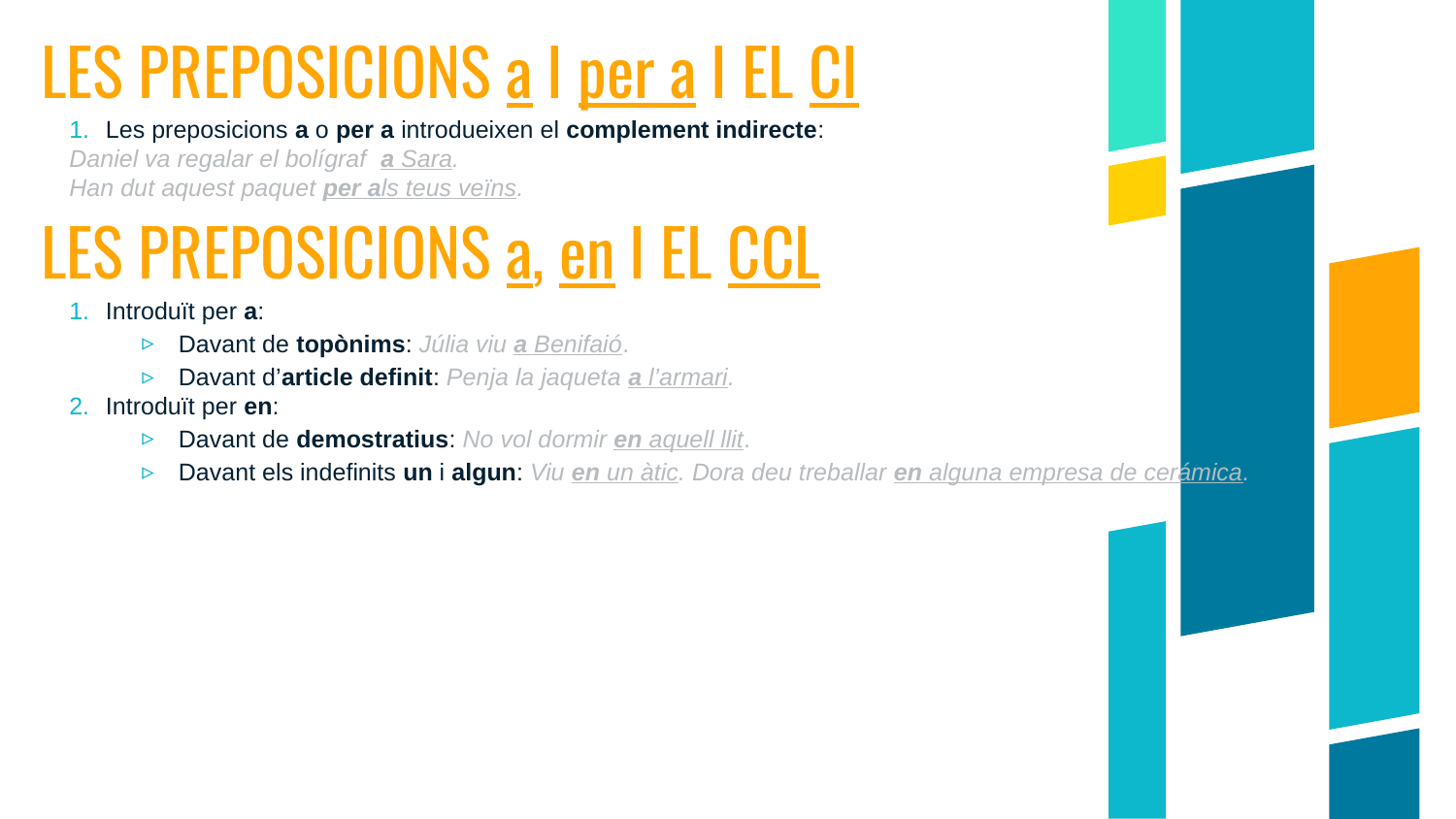

LES PREPOSICIONS a I per a I EL CI
Les preposicions a o per a introdueixen el complement indirecte:
Daniel va regalar el bolígraf  a Sara.
Han dut aquest paquet per als teus veïns.
LES PREPOSICIONS a, en I EL CCL
Introduït per a:
Davant de topònims: Júlia viu a Benifaió.
Davant d’article definit: Penja la jaqueta a l’armari.
Introduït per en:
Davant de demostratius: No vol dormir en aquell llit.
Davant els indefinits un i algun: Viu en un àtic. Dora deu treballar en alguna empresa de cerámica.